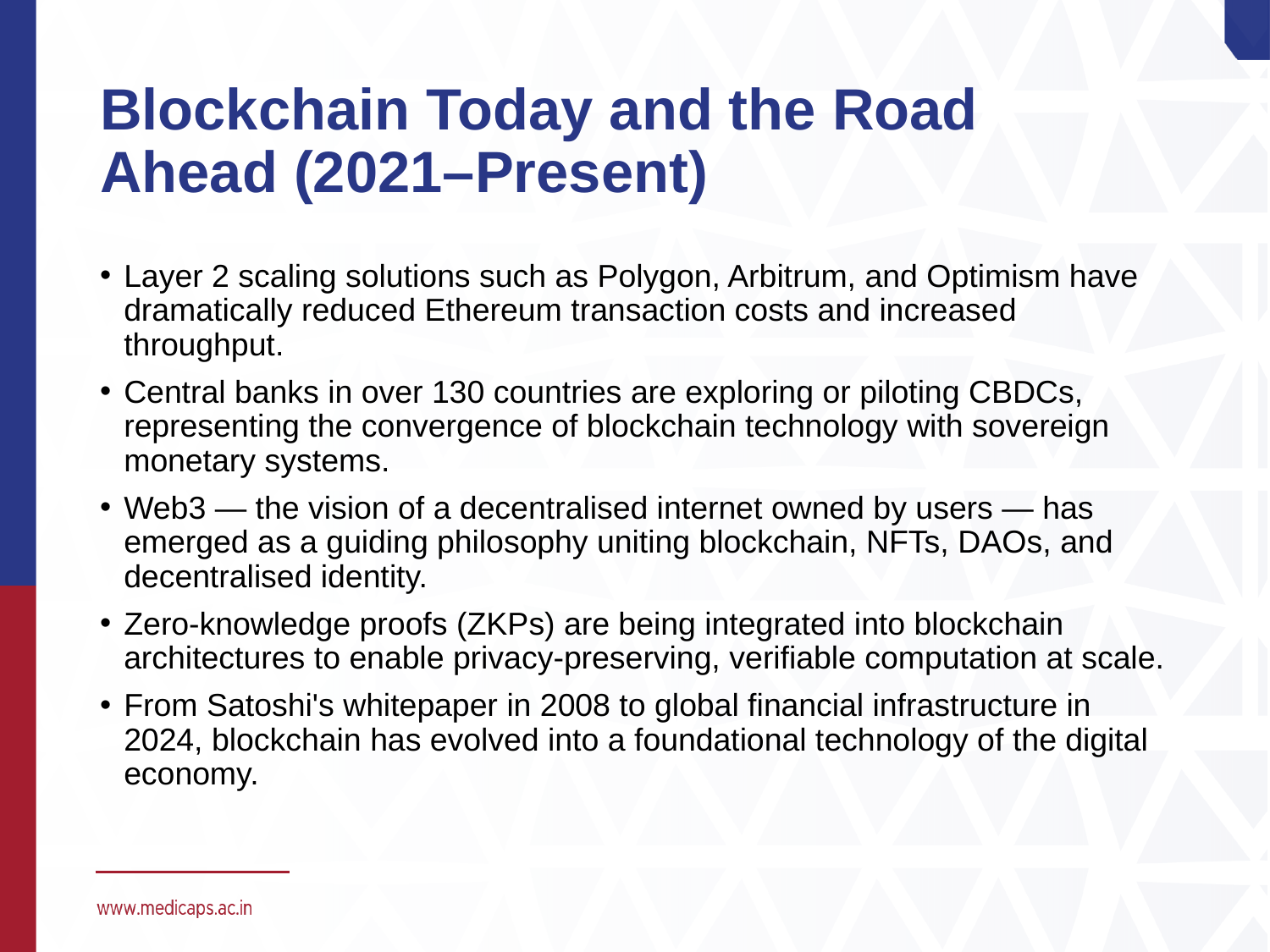

# Blockchain Today and the Road Ahead (2021–Present)
Layer 2 scaling solutions such as Polygon, Arbitrum, and Optimism have dramatically reduced Ethereum transaction costs and increased throughput.
Central banks in over 130 countries are exploring or piloting CBDCs, representing the convergence of blockchain technology with sovereign monetary systems.
Web3 — the vision of a decentralised internet owned by users — has emerged as a guiding philosophy uniting blockchain, NFTs, DAOs, and decentralised identity.
Zero-knowledge proofs (ZKPs) are being integrated into blockchain architectures to enable privacy-preserving, verifiable computation at scale.
From Satoshi's whitepaper in 2008 to global financial infrastructure in 2024, blockchain has evolved into a foundational technology of the digital economy.